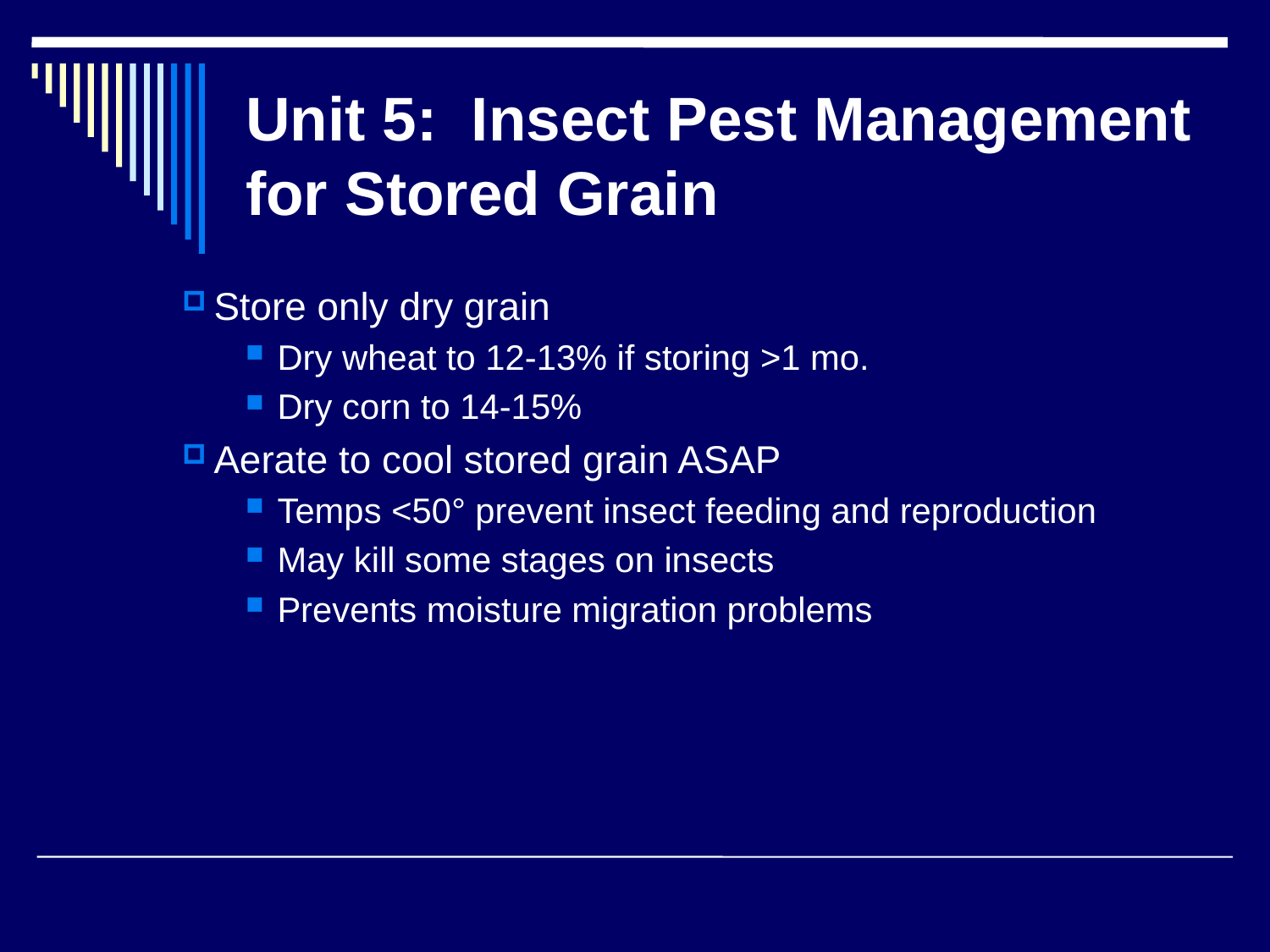

# Unit 5:  Insect Pest Management for Stored Grain
Store only dry grain
Dry wheat to 12-13% if storing >1 mo.
Dry corn to 14-15%
Aerate to cool stored grain ASAP
Temps <50° prevent insect feeding and reproduction
May kill some stages on insects
Prevents moisture migration problems